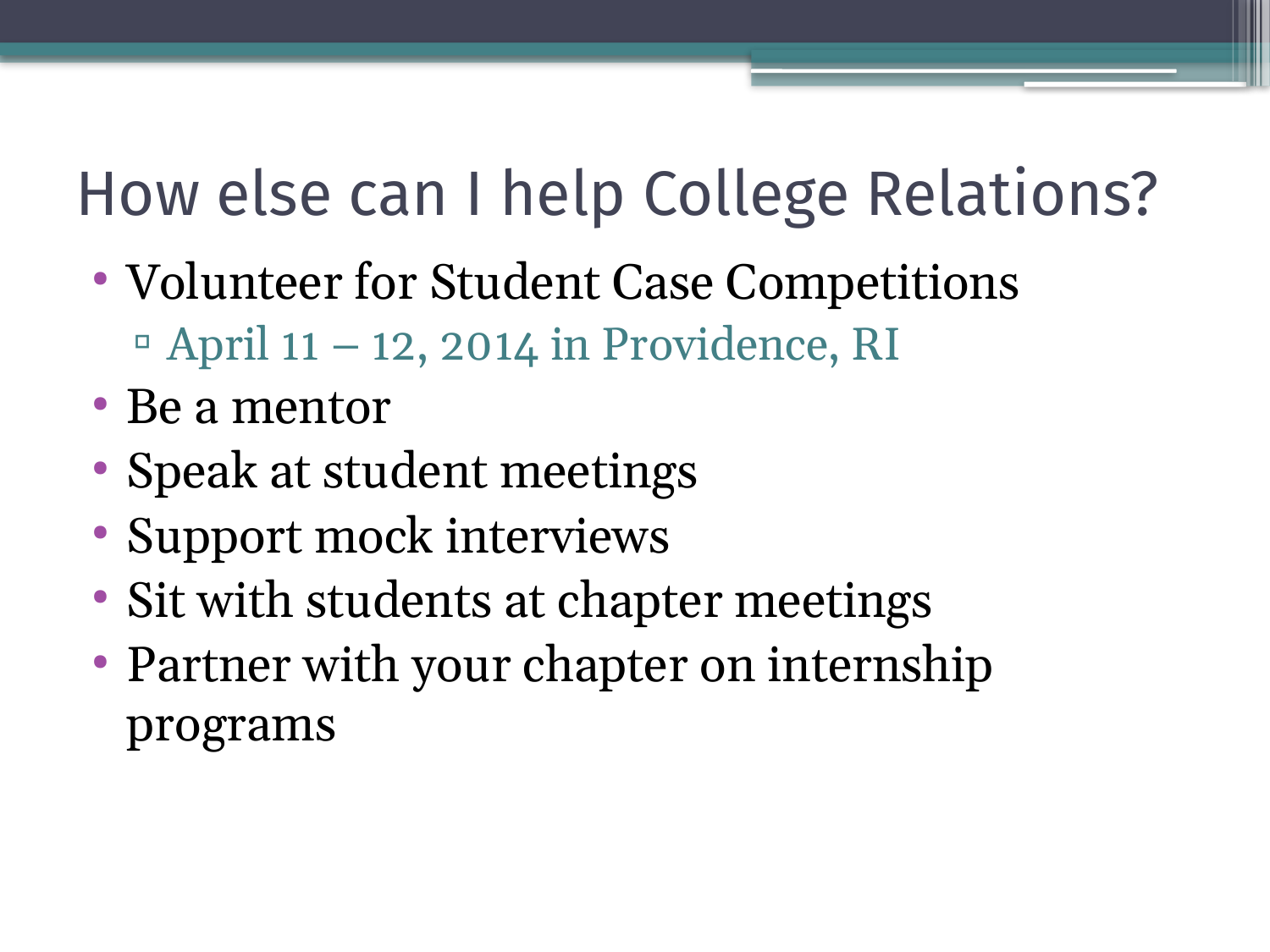

# How else can I help College Relations?
Volunteer for Student Case Competitions
April 11 – 12, 2014 in Providence, RI
Be a mentor
Speak at student meetings
Support mock interviews
Sit with students at chapter meetings
Partner with your chapter on internship programs